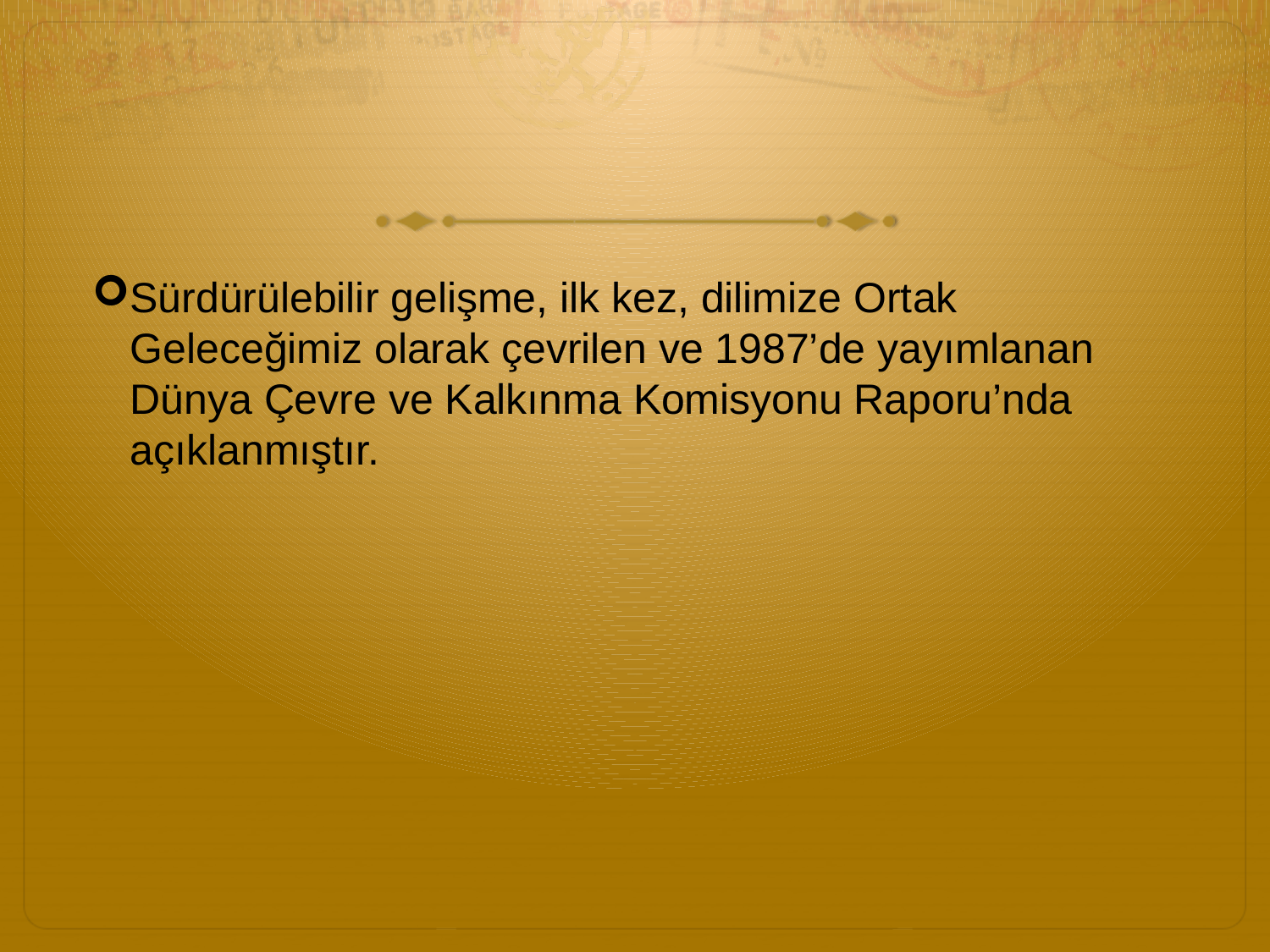

#
Sürdürülebilir gelişme, ilk kez, dilimize Ortak Geleceğimiz olarak çevrilen ve 1987’de yayımlanan Dünya Çevre ve Kalkınma Komisyonu Raporu’nda açıklanmıştır.